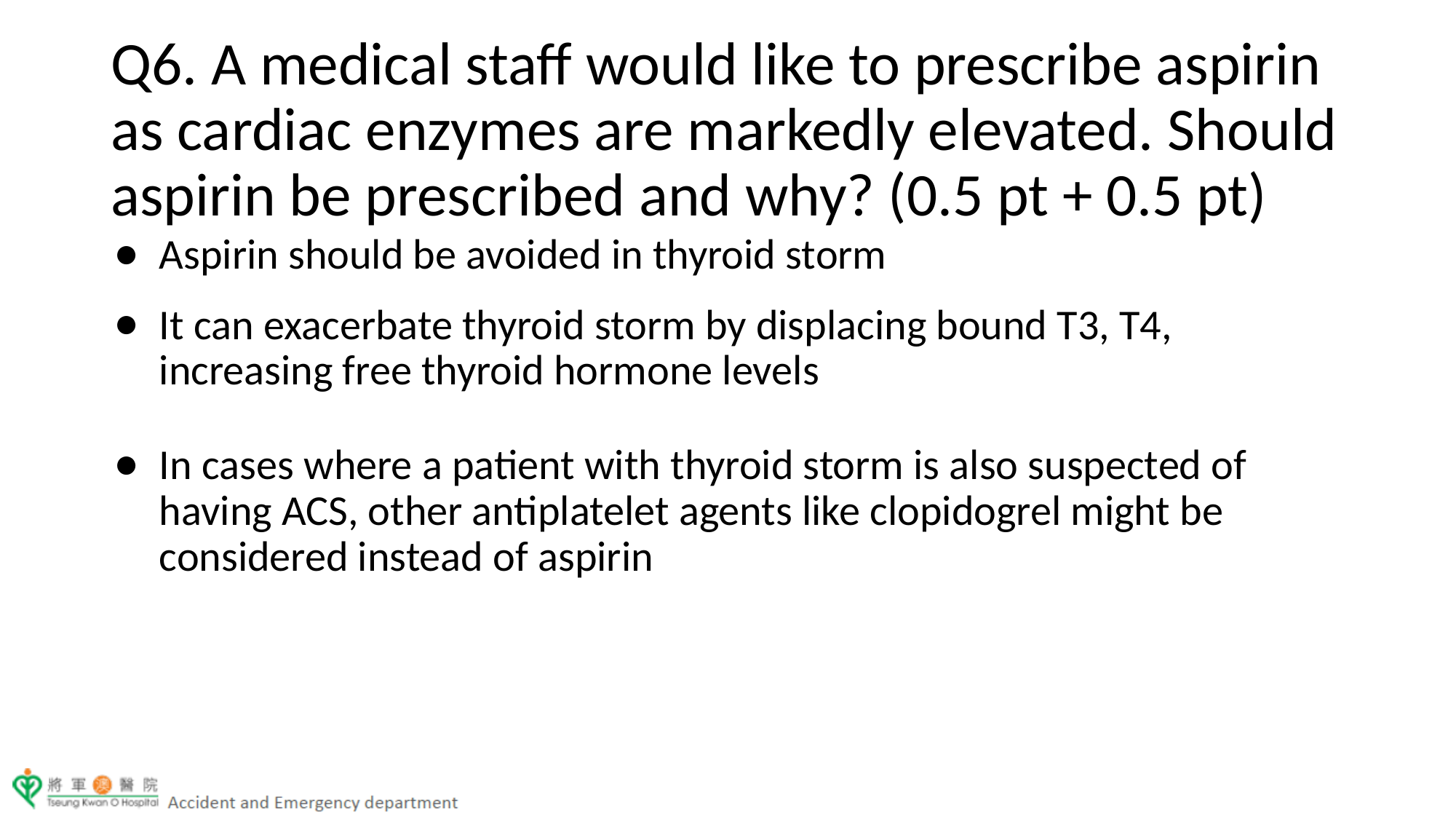

Q6. A medical staff would like to prescribe aspirin as cardiac enzymes are markedly elevated. Should aspirin be prescribed and why? (0.5 pt + 0.5 pt)
Aspirin should be avoided in thyroid storm
It can exacerbate thyroid storm by displacing bound T3, T4, increasing free thyroid hormone levels
In cases where a patient with thyroid storm is also suspected of having ACS, other antiplatelet agents like clopidogrel might be considered instead of aspirin